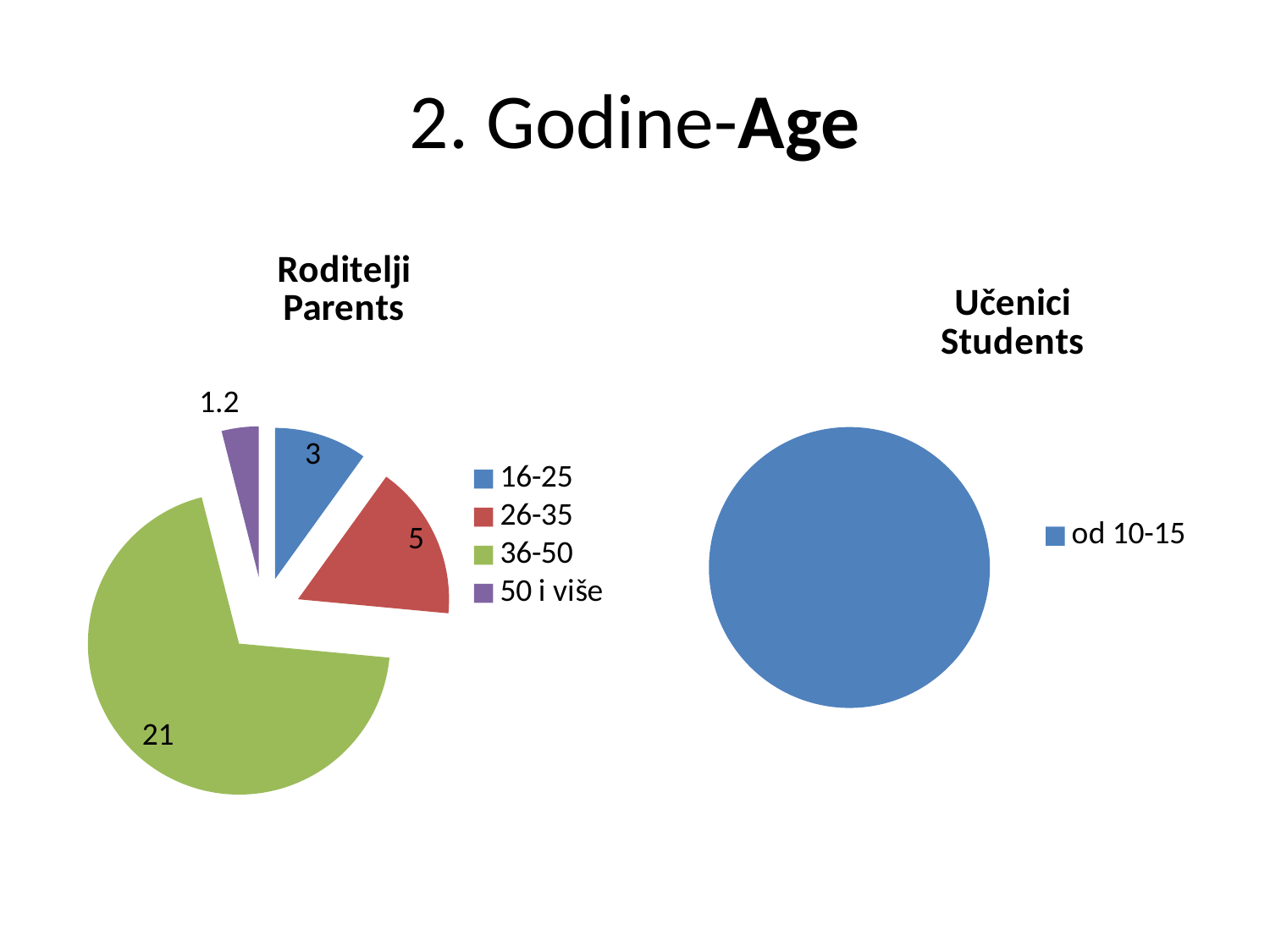

# 2. Godine-Age

### Chart: Roditelji
Parents

| Category | Roditelji |
|---|---|
| 16-25 | 3.0 |
| 26-35 | 5.0 |
| 36-50 | 21.0 |
| 50 i više | 1.2 |

### Chart: Učenici
Students

| Category | Učenici |
|---|---|
| od 10-15 | 50.0 |